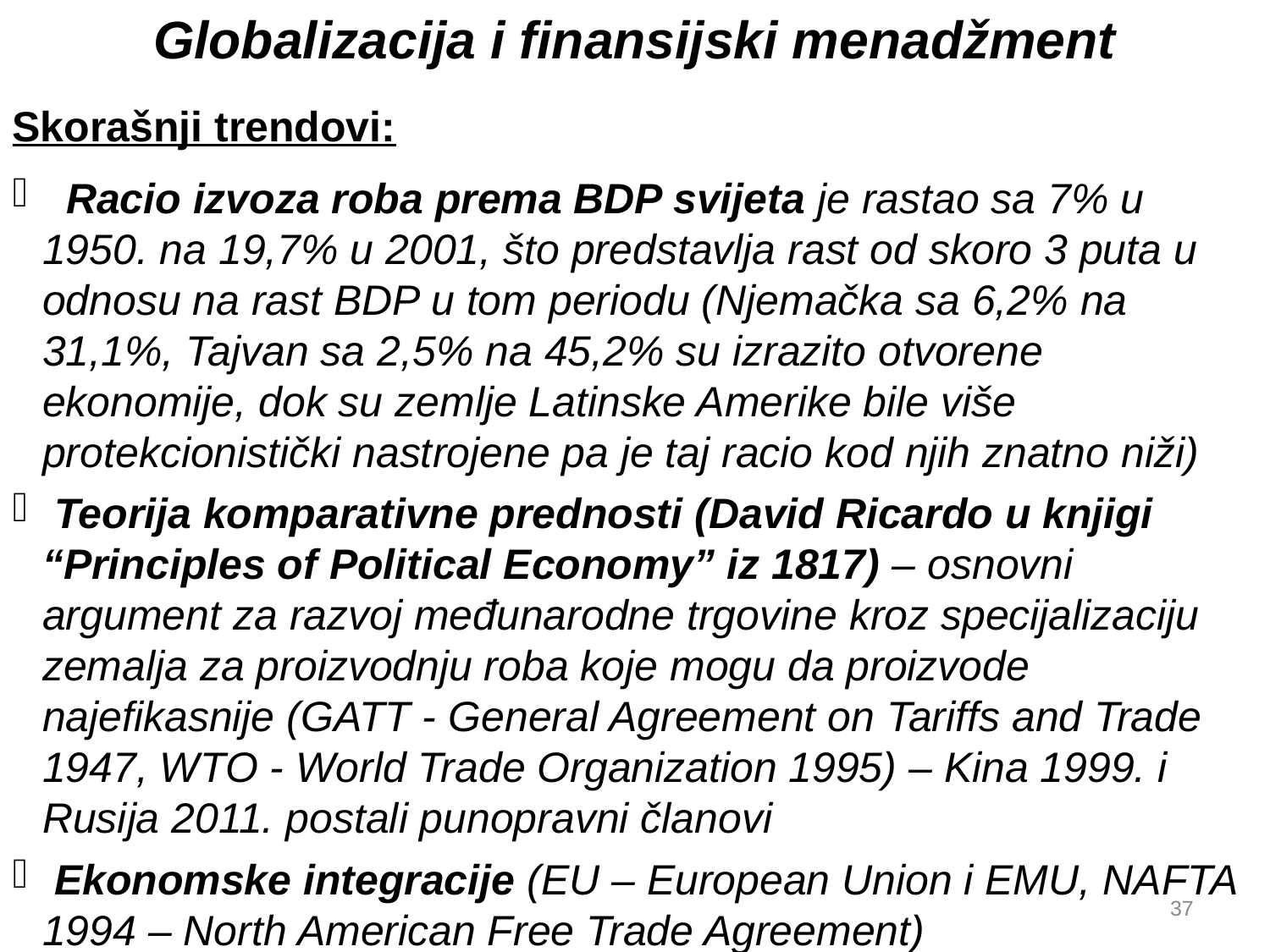

Globalizacija i finansijski menadžment
Skorašnji trendovi:

  Racio izvoza roba prema BDP svijeta je rastao sa 7% u 1950. na 19,7% u 2001, što predstavlja rast od skoro 3 puta u odnosu na rast BDP u tom periodu (Njemačka sa 6,2% na 31,1%, Tajvan sa 2,5% na 45,2% su izrazito otvorene ekonomije, dok su zemlje Latinske Amerike bile više protekcionistički nastrojene pa je taj racio kod njih znatno niži)

 Teorija komparativne prednosti (David Ricardo u knjigi “Principles of Political Economy” iz 1817) – osnovni argument za razvoj međunarodne trgovine kroz specijalizaciju zemalja za proizvodnju roba koje mogu da proizvode najefikasnije (GATT - General Agreement on Tariffs and Trade 1947, WTO - World Trade Organization 1995) – Kina 1999. i Rusija 2011. postali punopravni članovi

 Ekonomske integracije (EU – European Union i EMU, NAFTA 1994 – North American Free Trade Agreement)
37